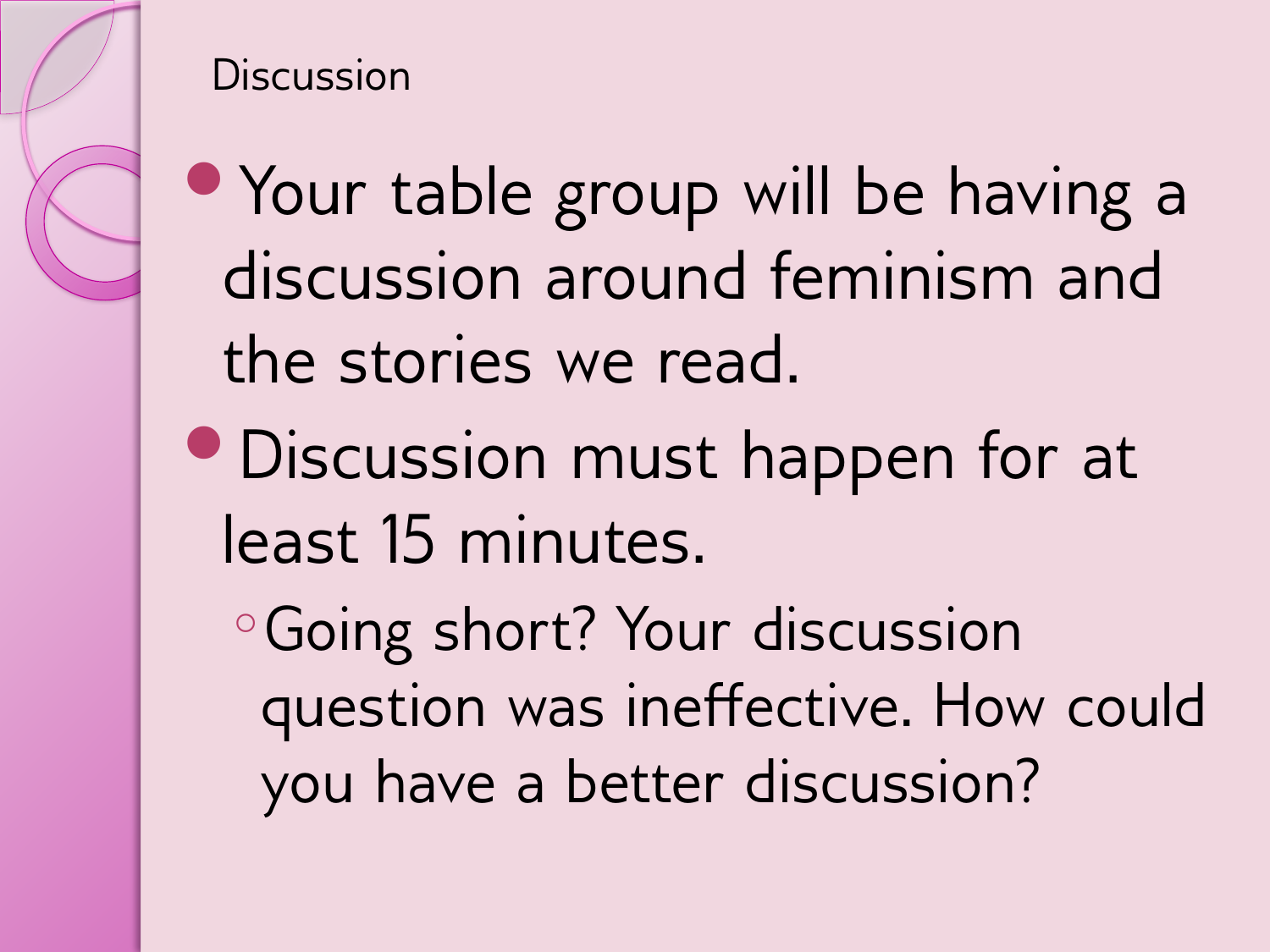

# Discussion
Your table group will be having a discussion around feminism and the stories we read.
Discussion must happen for at least 15 minutes.
Going short? Your discussion question was ineffective. How could you have a better discussion?